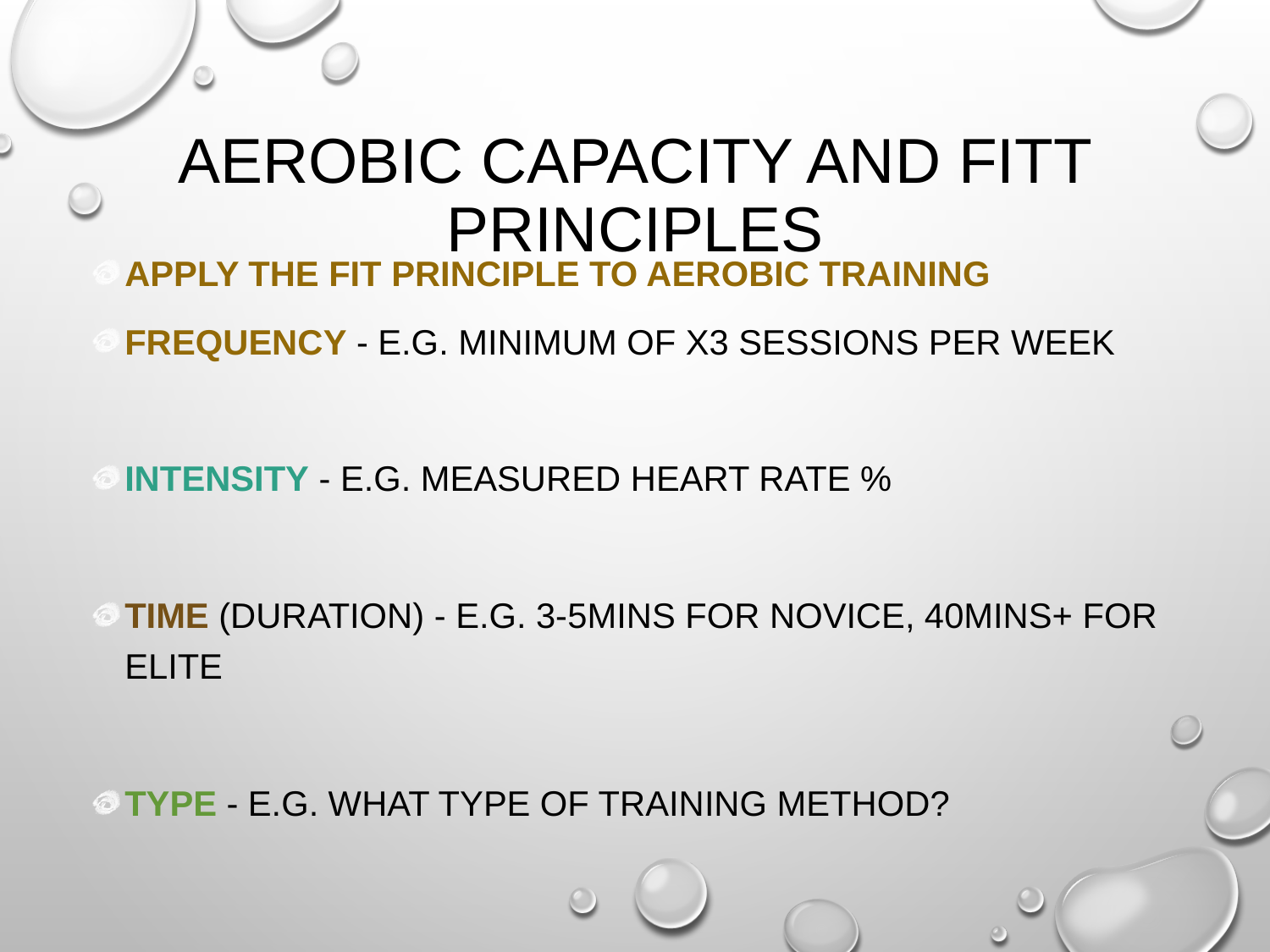

# Aerobic Capacity and FITT principles
Apply the fit principle to aerobic training
Frequency - e.g. minimum of x3 sessions per week

Intensity - e.g. measured heart rate %

Time (duration) - e.g. 3-5mins for novice, 40mins+ for elite

Type - e.g. what type of training method?